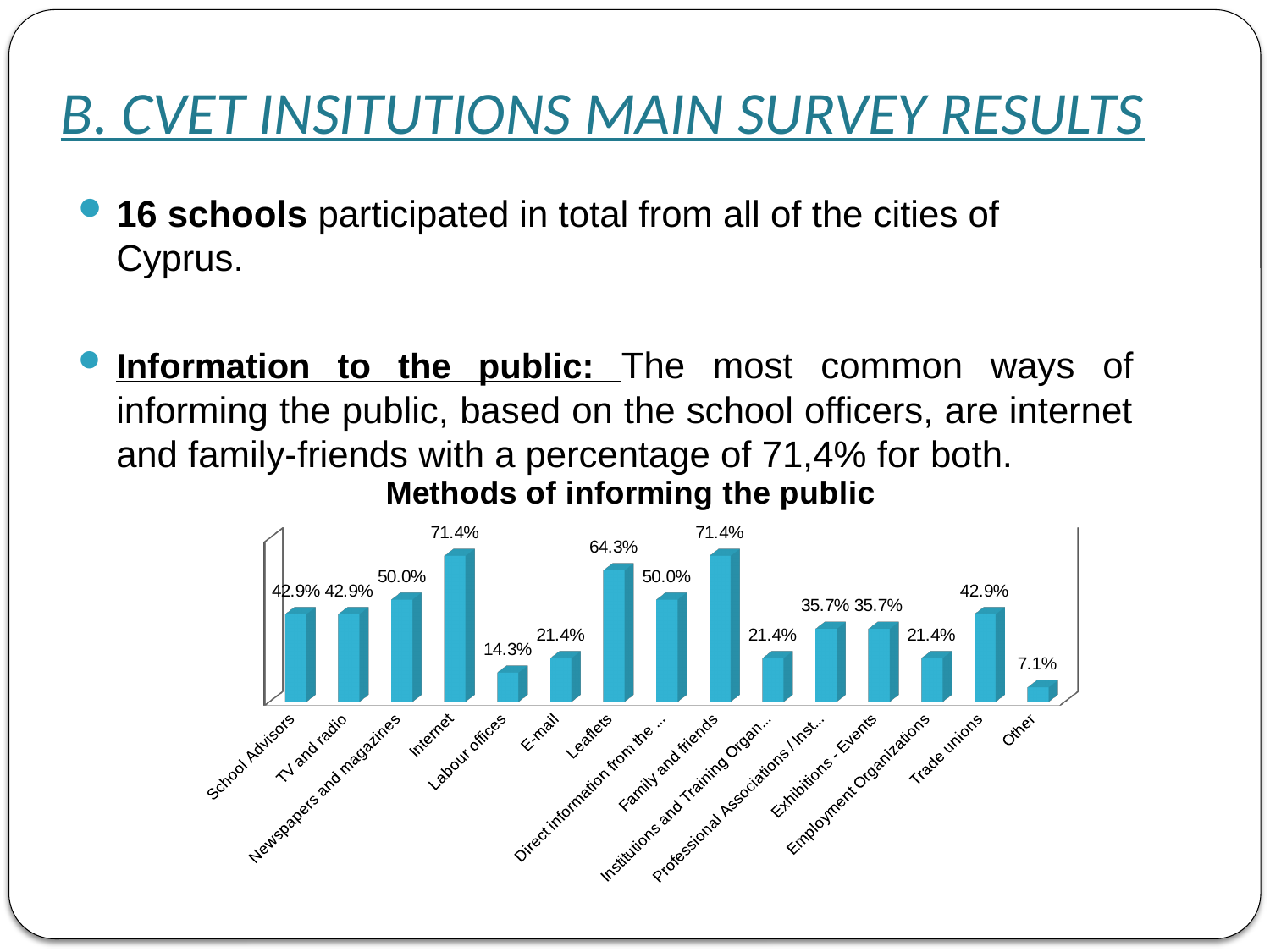

# B. CVET INSITUTIONS MAIN SURVEY RESULTS
16 schools participated in total from all of the cities of Cyprus.

Information to the public: The most common ways of informing the public, based on the school officers, are internet and family-friends with a percentage of 71,4% for both.

[unsupported chart]